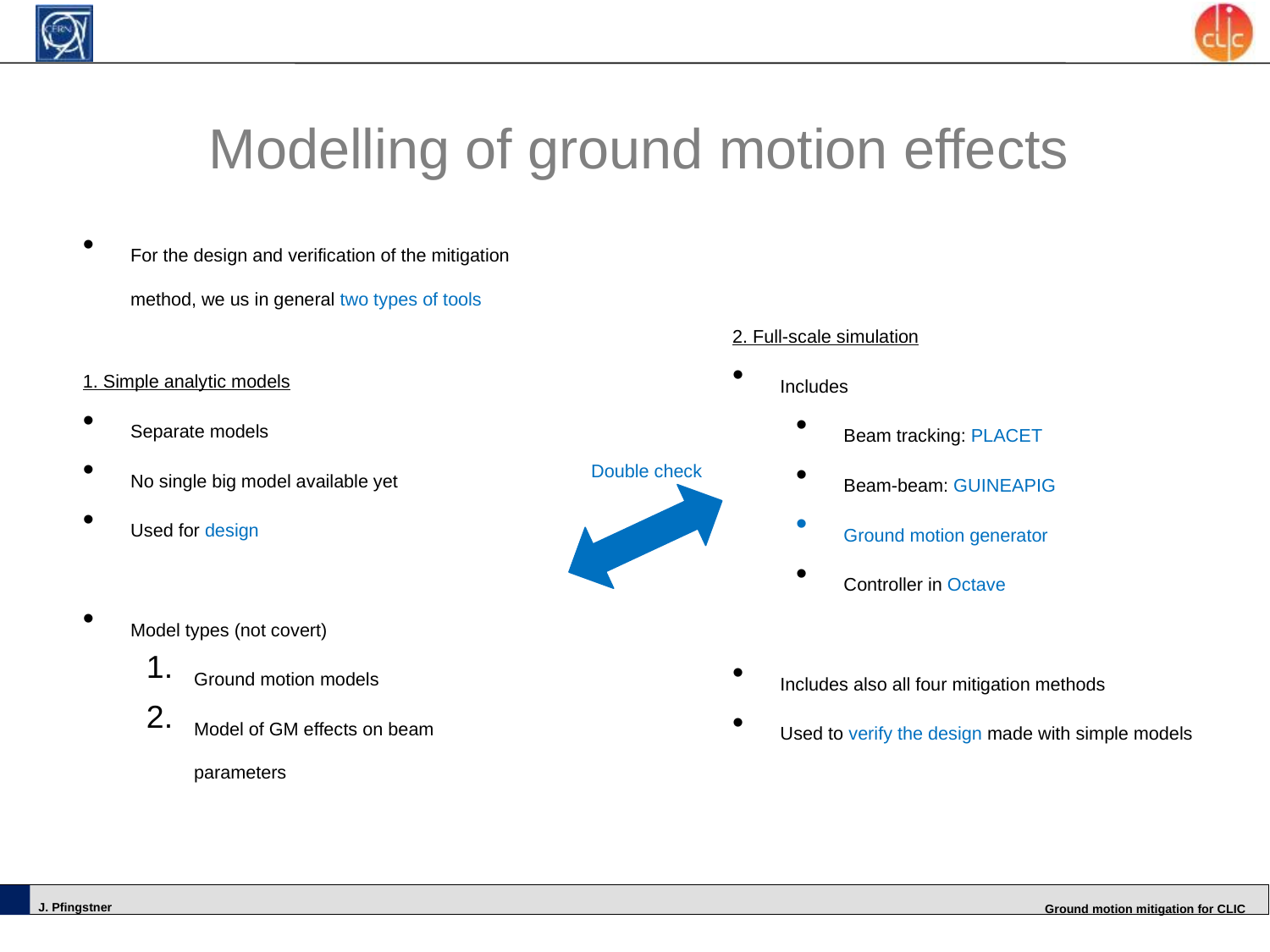

# Modelling of ground motion effects
For the design and verification of the mitigation method, we us in general two types of tools

1. Simple analytic models
Separate models
No single big model available yet
Used for design

Model types (not covert)
Ground motion models
Model of GM effects on beam parameters

2. Full-scale simulation
Includes
Beam tracking: PLACET
Beam-beam: GUINEAPIG
Ground motion generator
Controller in Octave

Includes also all four mitigation methods
Used to verify the design made with simple models

Double check